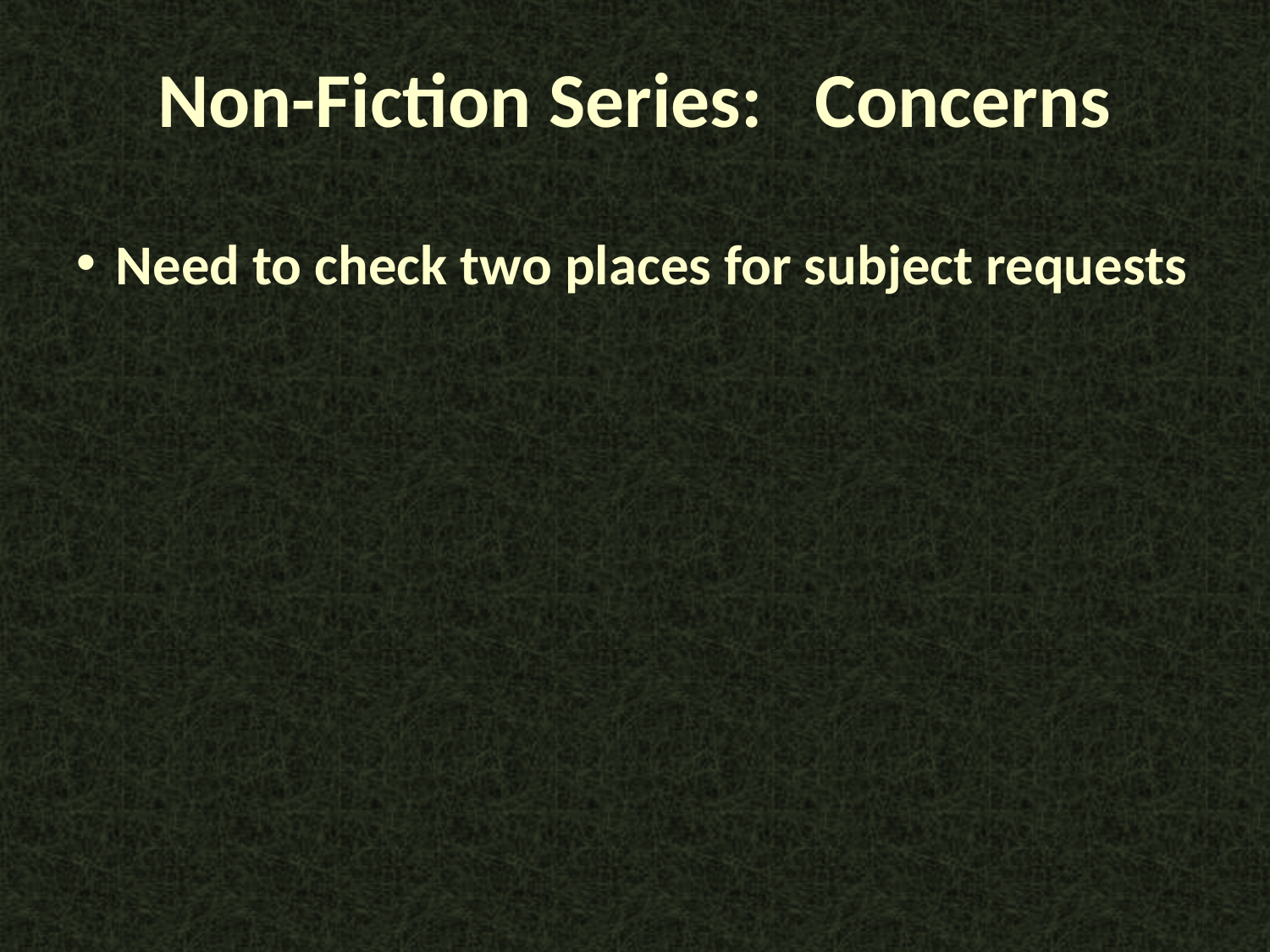

Non-Fiction Series:   Concerns
Need to check two places for subject requests